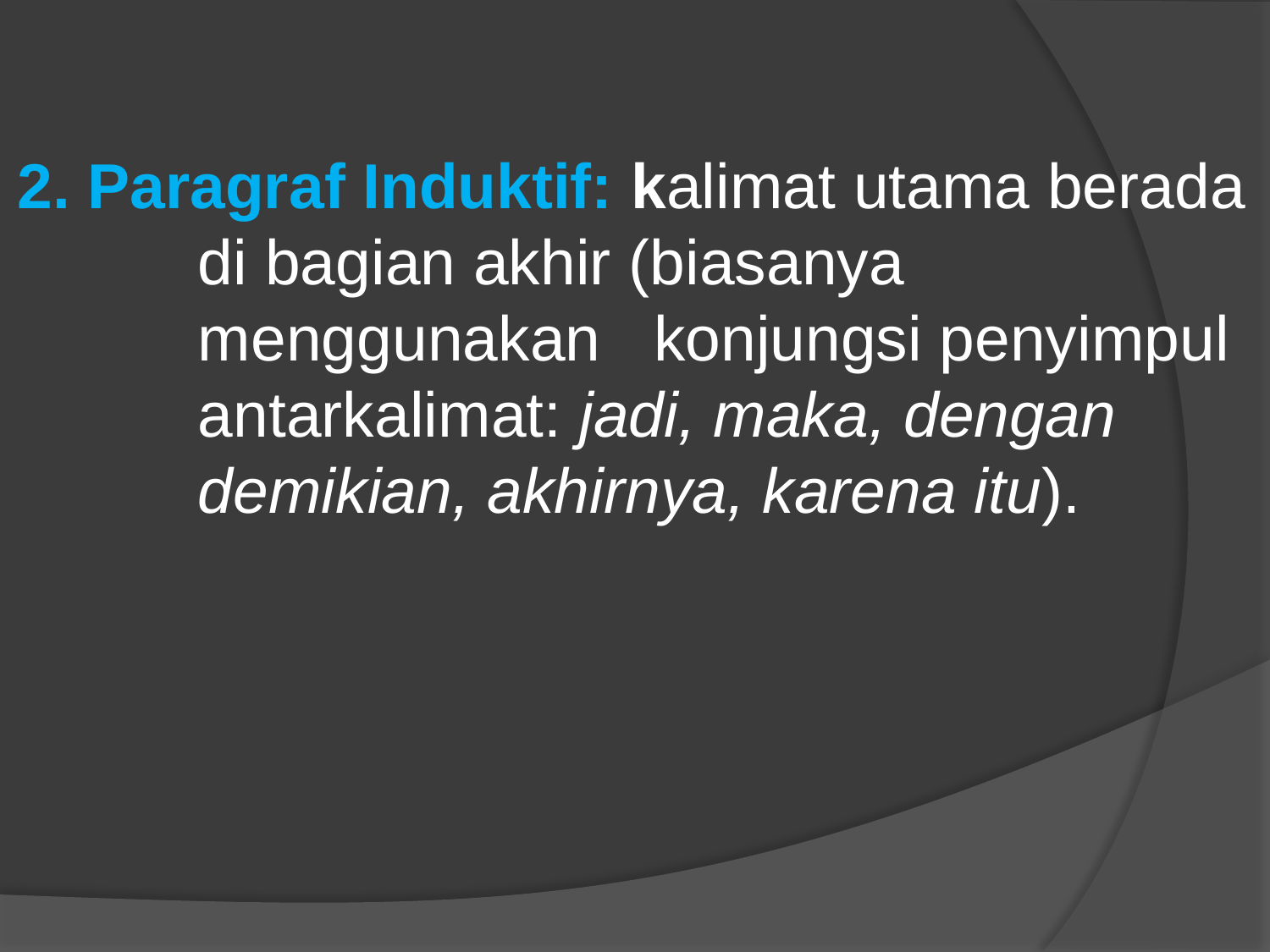

2. Paragraf Induktif: kalimat utama berada di bagian akhir (biasanya menggunakan   konjungsi penyimpul antarkalimat: jadi, maka, dengan demikian, akhirnya, karena itu).